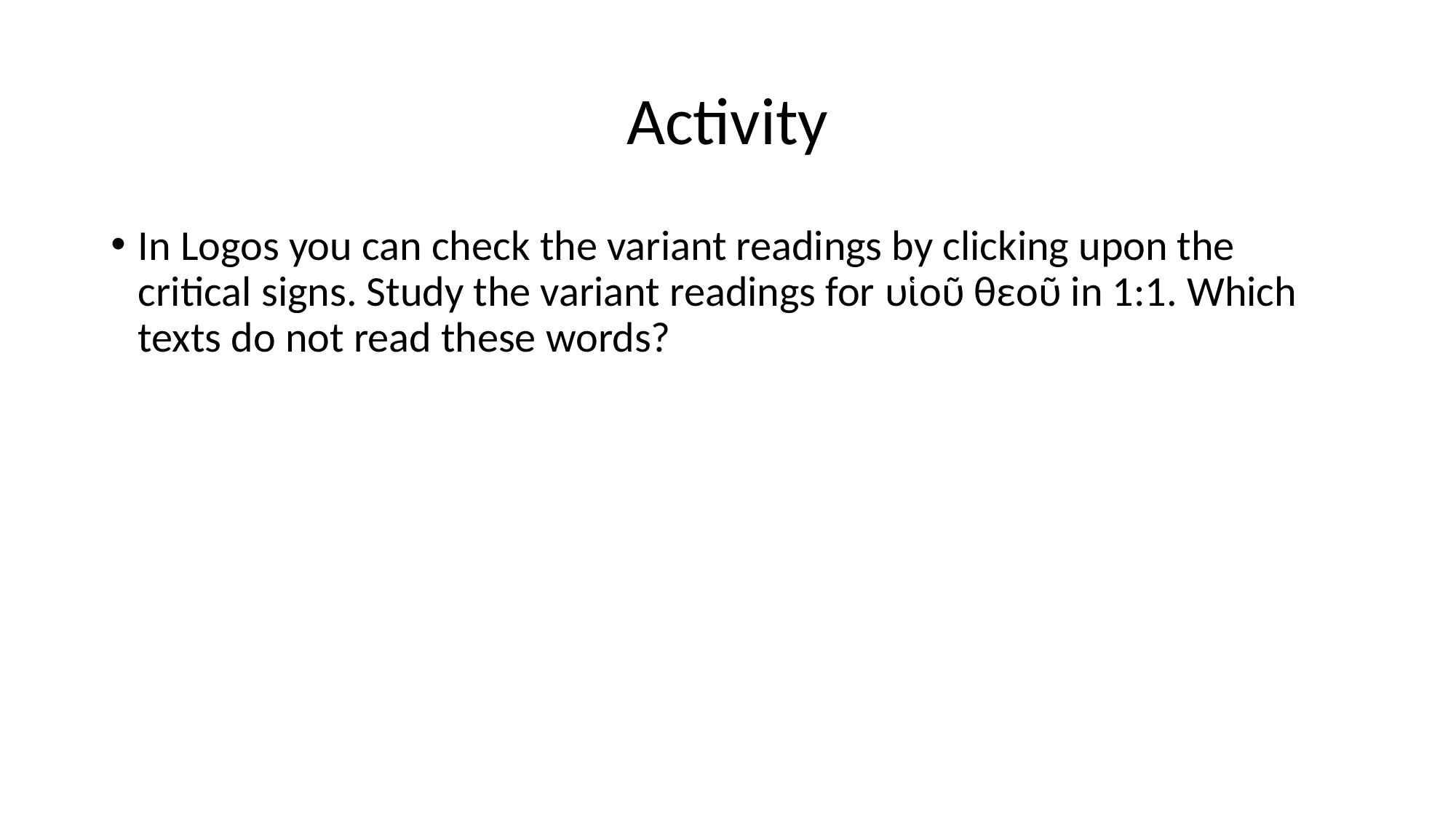

# Activity
In Logos you can check the variant readings by clicking upon the critical signs. Study the variant readings for υἱοῦ θεοῦ in 1:1. Which texts do not read these words?